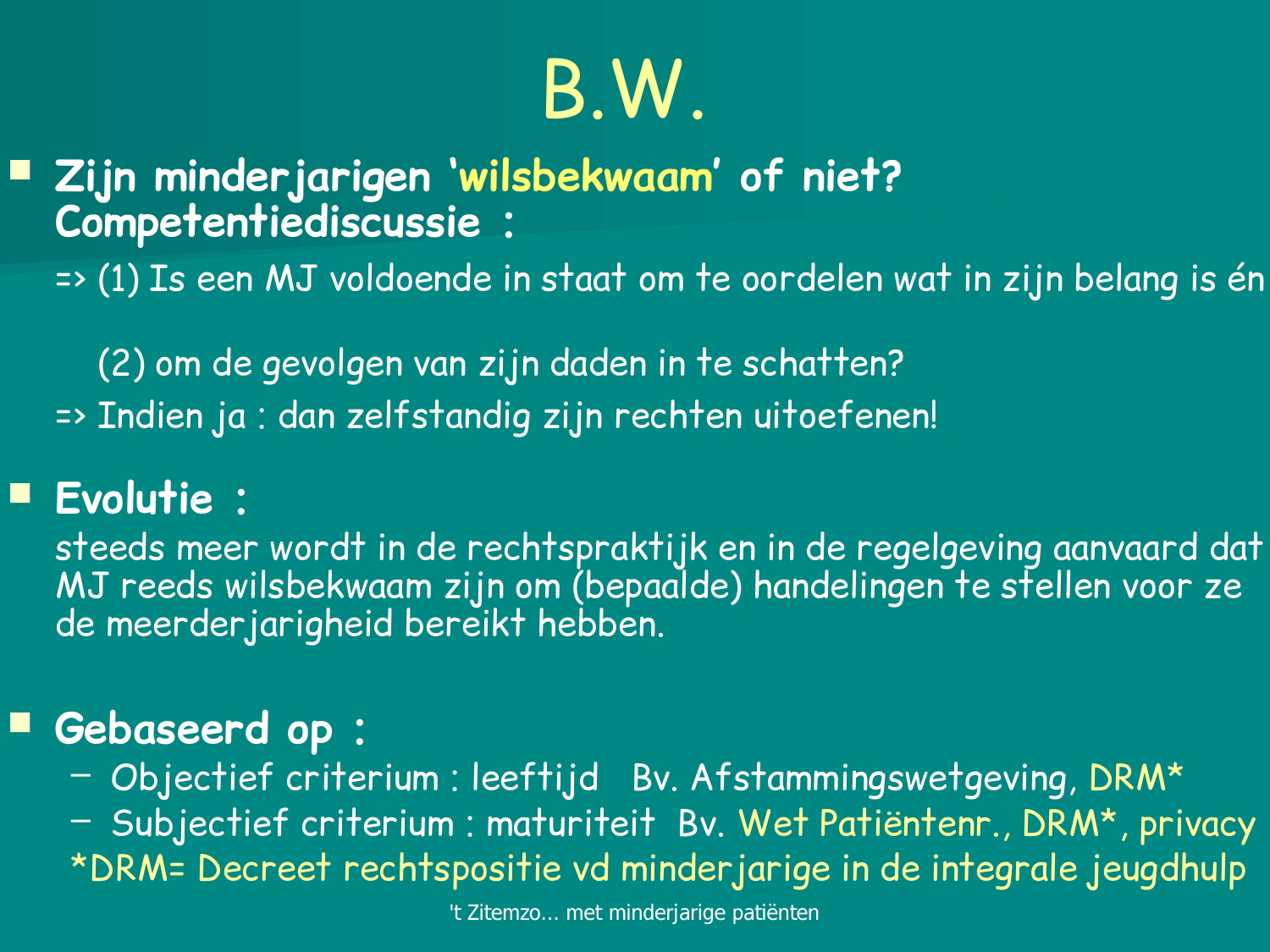

# B.W.
Zijn minderjarigen ‘wilsbekwaam’ of niet? Competentiediscussie :
	=> (1) Is een MJ voldoende in staat om te oordelen wat in zijn belang is én
	    (2) om de gevolgen van zijn daden in te schatten?
	=> Indien ja : dan zelfstandig zijn rechten uitoefenen!

Evolutie :
	steeds meer wordt in de rechtspraktijk en in de regelgeving aanvaard dat MJ reeds wilsbekwaam zijn om (bepaalde) handelingen te stellen voor ze de meerderjarigheid bereikt hebben.

Gebaseerd op :
Objectief criterium : leeftijd   Bv. Afstammingswetgeving, DRM*
Subjectief criterium : maturiteit  Bv. Wet Patiëntenr., DRM*, privacy
*DRM= Decreet rechtspositie vd minderjarige in de integrale jeugdhulp

't Zitemzo... met minderjarige patiënten